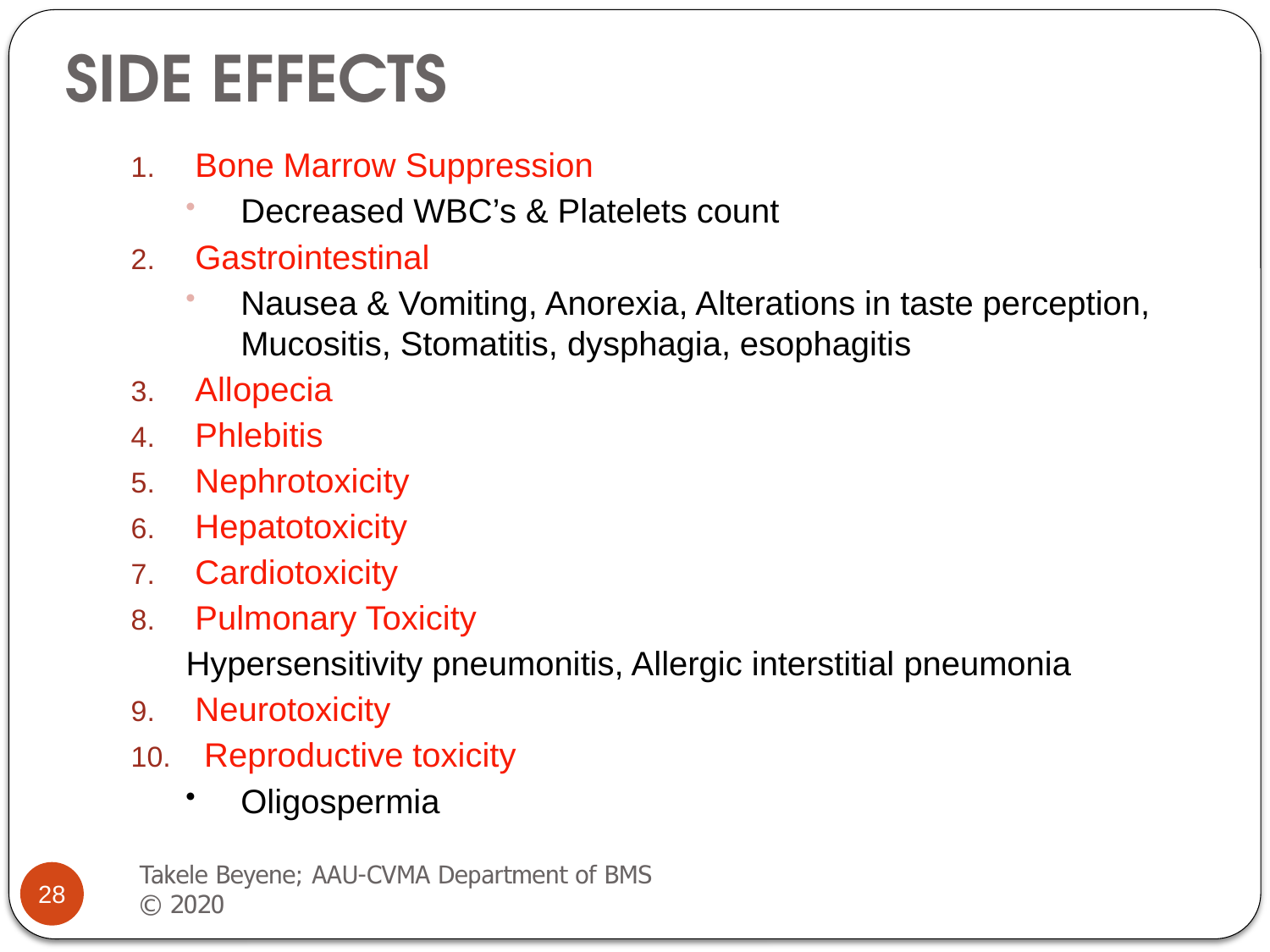

# SIDE EFFECTS
Bone Marrow Suppression
Decreased WBC’s & Platelets count
Gastrointestinal
Nausea & Vomiting, Anorexia, Alterations in taste perception, Mucositis, Stomatitis, dysphagia, esophagitis
Allopecia
Phlebitis
Nephrotoxicity
Hepatotoxicity
Cardiotoxicity
Pulmonary Toxicity
Hypersensitivity pneumonitis, Allergic interstitial pneumonia
Neurotoxicity
 Reproductive toxicity
Oligospermia

Takele Beyene; AAU-CVMA Department of BMS © 2020
28